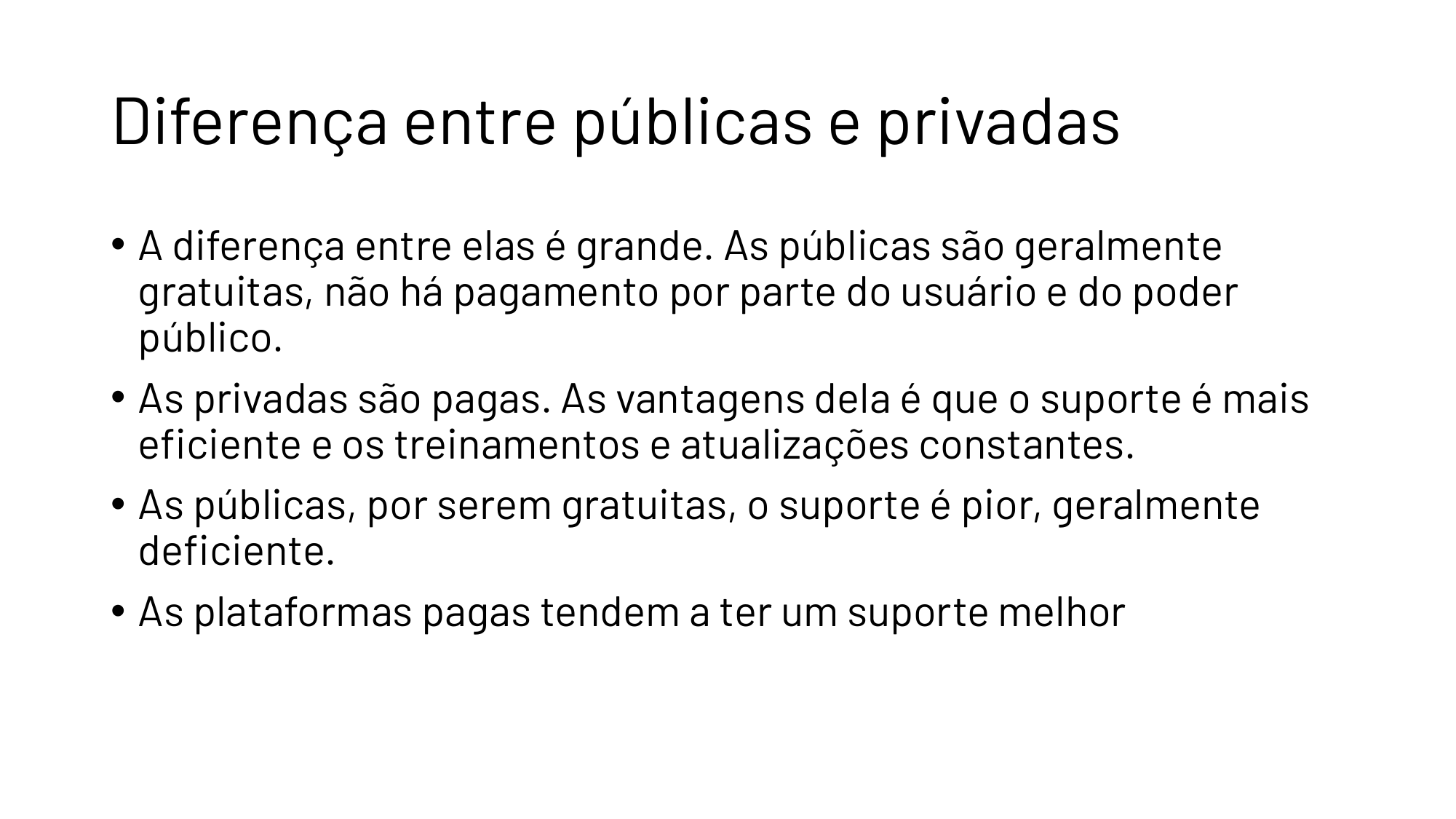

# Diferença entre públicas e privadas
A diferença entre elas é grande. As públicas são geralmente gratuitas, não há pagamento por parte do usuário e do poder público.
As privadas são pagas. As vantagens dela é que o suporte é mais eficiente e os treinamentos e atualizações constantes.
As públicas, por serem gratuitas, o suporte é pior, geralmente deficiente.
As plataformas pagas tendem a ter um suporte melhor